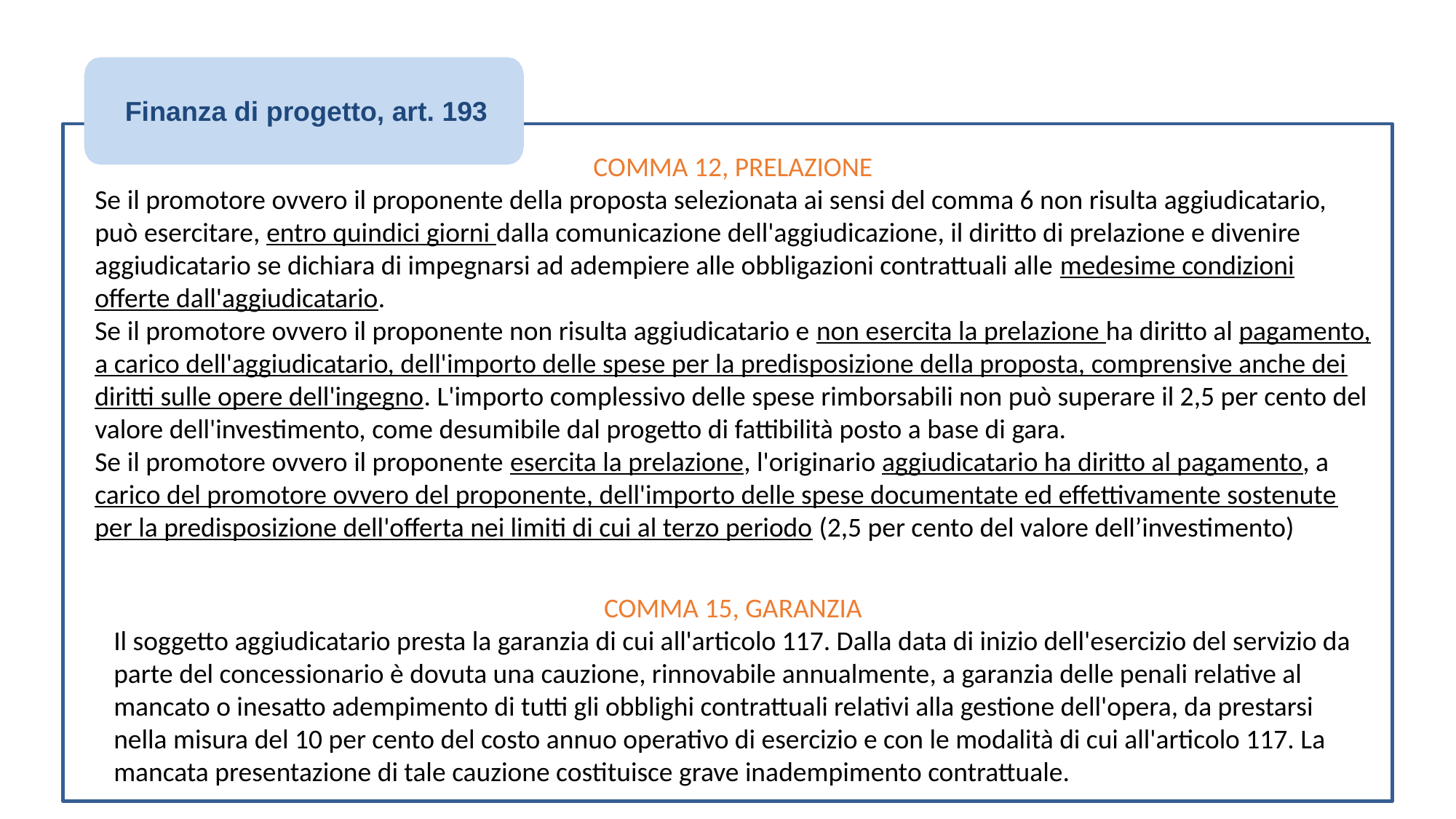

Finanza di progetto, art. 193
COMMA 12, PRELAZIONE
Se il promotore ovvero il proponente della proposta selezionata ai sensi del comma 6 non risulta aggiudicatario, può esercitare, entro quindici giorni dalla comunicazione dell'aggiudicazione, il diritto di prelazione e divenire aggiudicatario se dichiara di impegnarsi ad adempiere alle obbligazioni contrattuali alle medesime condizioni offerte dall'aggiudicatario.
Se il promotore ovvero il proponente non risulta aggiudicatario e non esercita la prelazione ha diritto al pagamento, a carico dell'aggiudicatario, dell'importo delle spese per la predisposizione della proposta, comprensive anche dei diritti sulle opere dell'ingegno. L'importo complessivo delle spese rimborsabili non può superare il 2,5 per cento del valore dell'investimento, come desumibile dal progetto di fattibilità posto a base di gara.
Se il promotore ovvero il proponente esercita la prelazione, l'originario aggiudicatario ha diritto al pagamento, a carico del promotore ovvero del proponente, dell'importo delle spese documentate ed effettivamente sostenute per la predisposizione dell'offerta nei limiti di cui al terzo periodo (2,5 per cento del valore dell’investimento)
COMMA 15, GARANZIA
Il soggetto aggiudicatario presta la garanzia di cui all'articolo 117. Dalla data di inizio dell'esercizio del servizio da parte del concessionario è dovuta una cauzione, rinnovabile annualmente, a garanzia delle penali relative al mancato o inesatto adempimento di tutti gli obblighi contrattuali relativi alla gestione dell'opera, da prestarsi nella misura del 10 per cento del costo annuo operativo di esercizio e con le modalità di cui all'articolo 117. La mancata presentazione di tale cauzione costituisce grave inadempimento contrattuale.